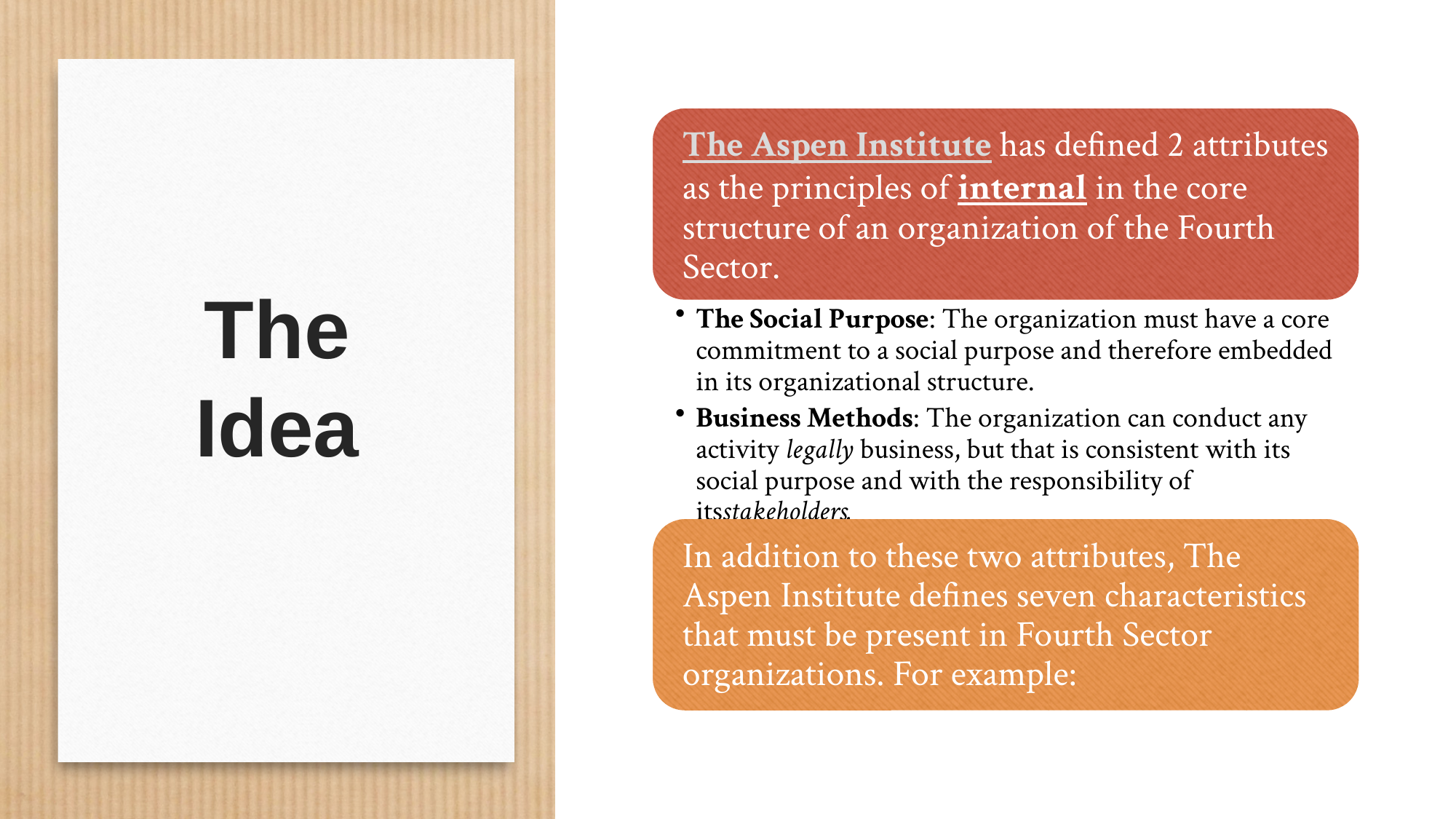

The Aspen Institute has defined 2 attributes as the principles of internal in the core structure of an organization of the Fourth Sector.
The Social Purpose: The organization must have a core commitment to a social purpose and therefore embedded in its organizational structure.
Business Methods: The organization can conduct any activity legally business, but that is consistent with its social purpose and with the responsibility of itsstakeholders.
In addition to these two attributes, The Aspen Institute defines seven characteristics that must be present in Fourth Sector organizations. For example:
# The Idea